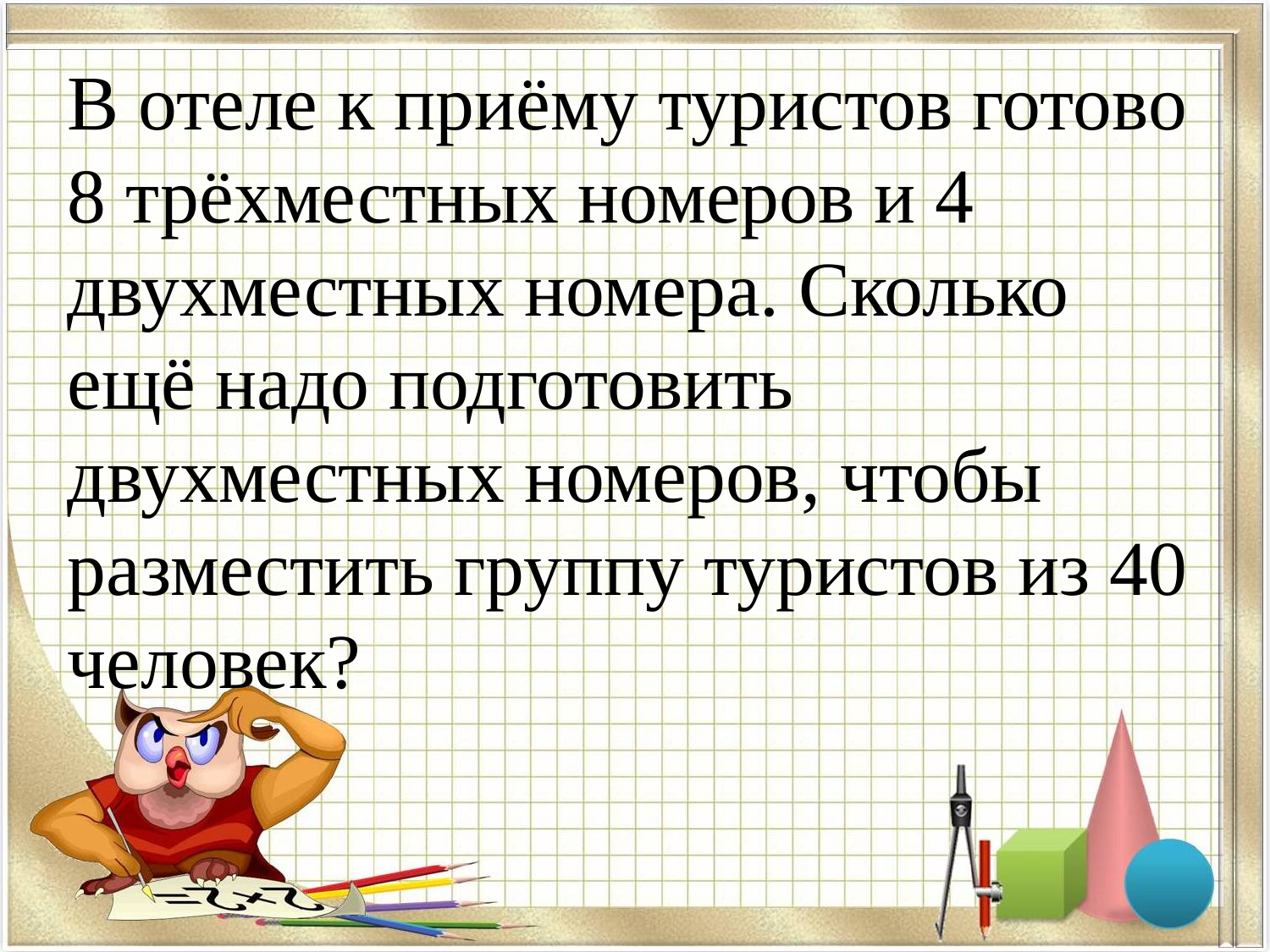

В отеле к приёму туристов готово 8 трёхместных номеров и 4 двухместных номера. Сколько ещё надо подготовить двухместных номеров, чтобы разместить группу туристов из 40 человек?